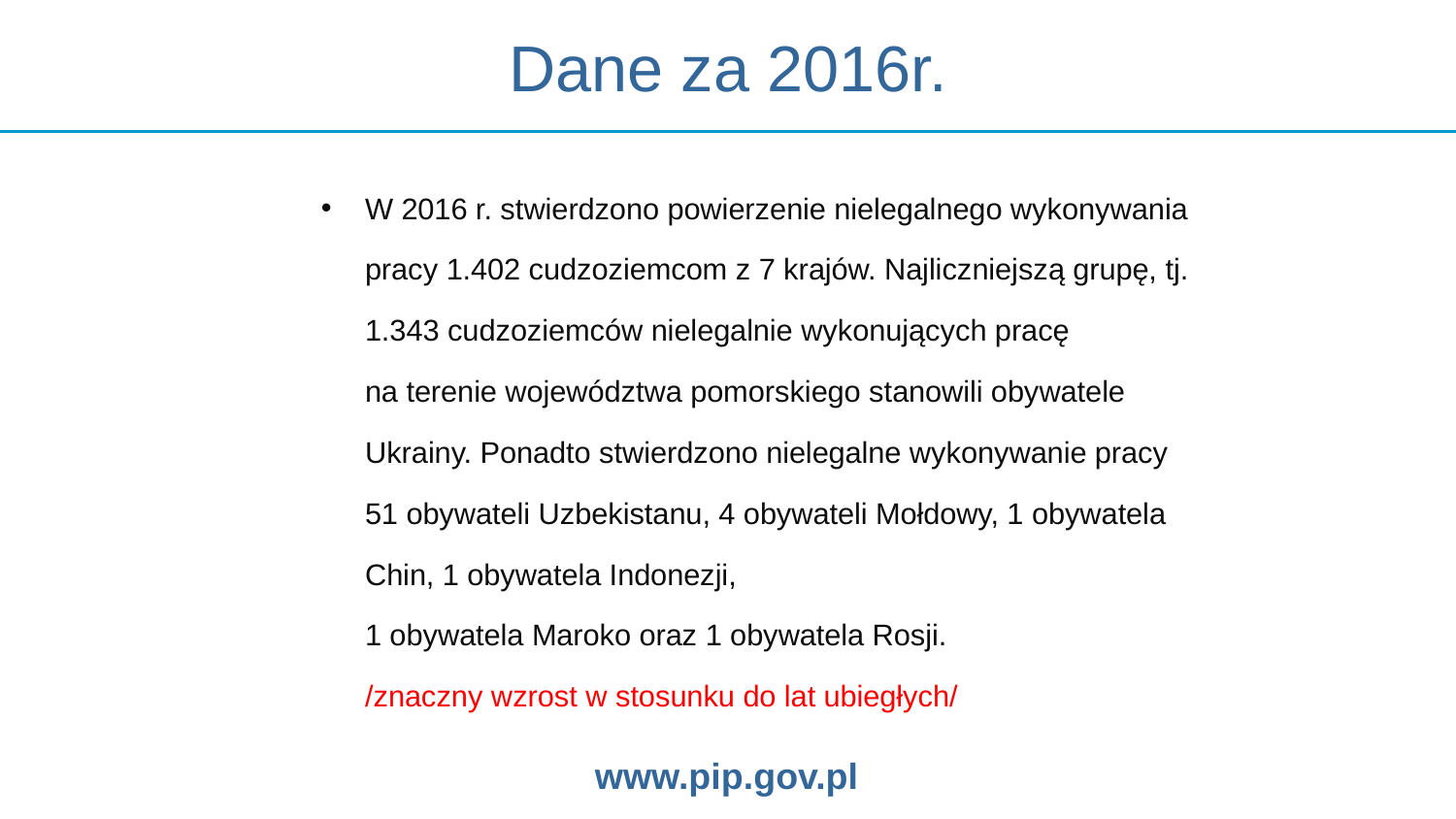

# Dane za 2016r.
W 2016 r. stwierdzono powierzenie nielegalnego wykonywania pracy 1.402 cudzoziemcom z 7 krajów. Najliczniejszą grupę, tj. 1.343 cudzoziemców nielegalnie wykonujących pracę na terenie województwa pomorskiego stanowili obywatele Ukrainy. Ponadto stwierdzono nielegalne wykonywanie pracy 51 obywateli Uzbekistanu, 4 obywateli Mołdowy, 1 obywatela Chin, 1 obywatela Indonezji,
1 obywatela Maroko oraz 1 obywatela Rosji.
/znaczny wzrost w stosunku do lat ubiegłych/